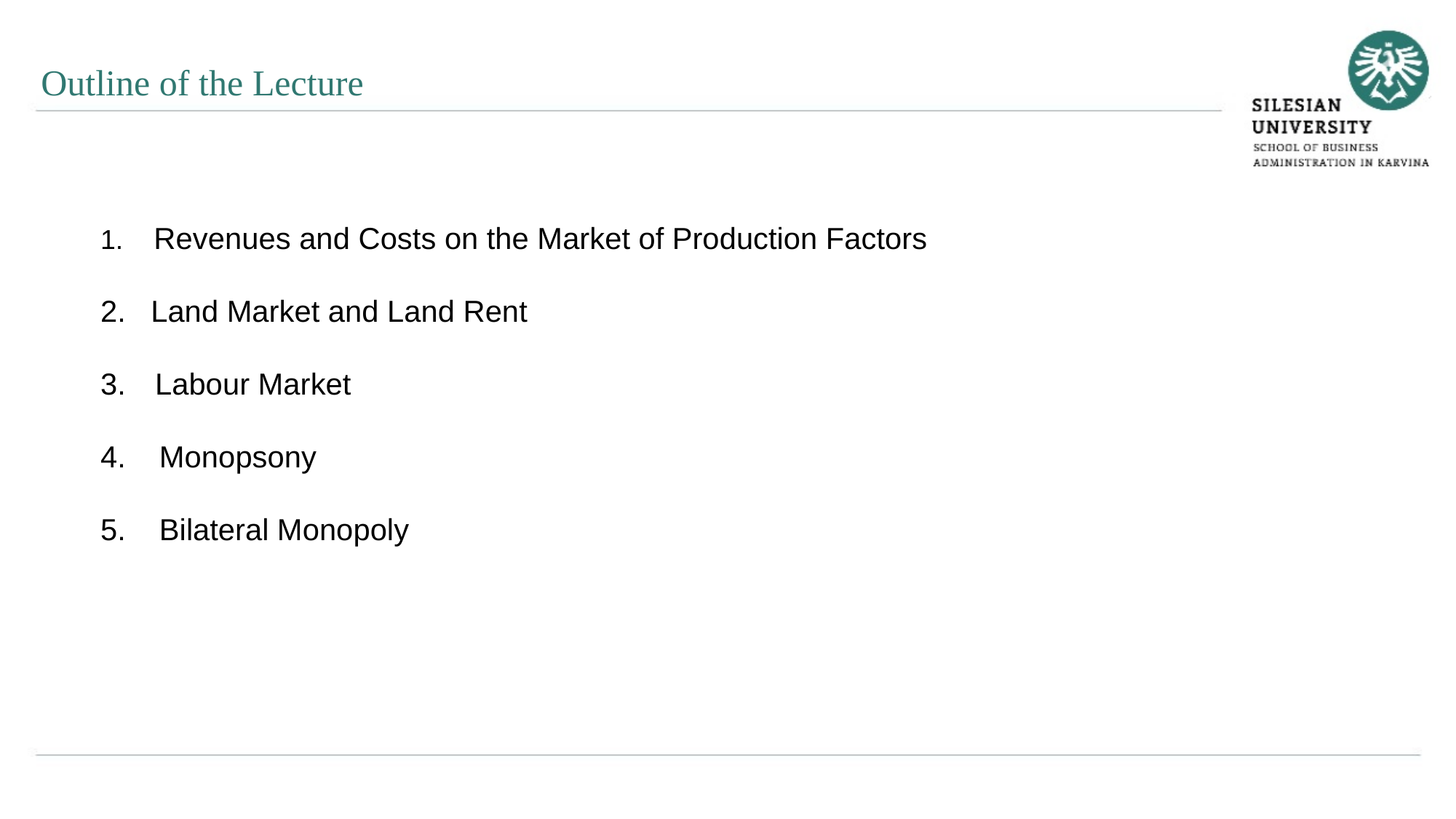

Outline of the Lecture
    Revenues and Costs on the Market of Production Factors

   Land Market and Land Rent

Labour Market

    Monopsony

    Bilateral Monopoly